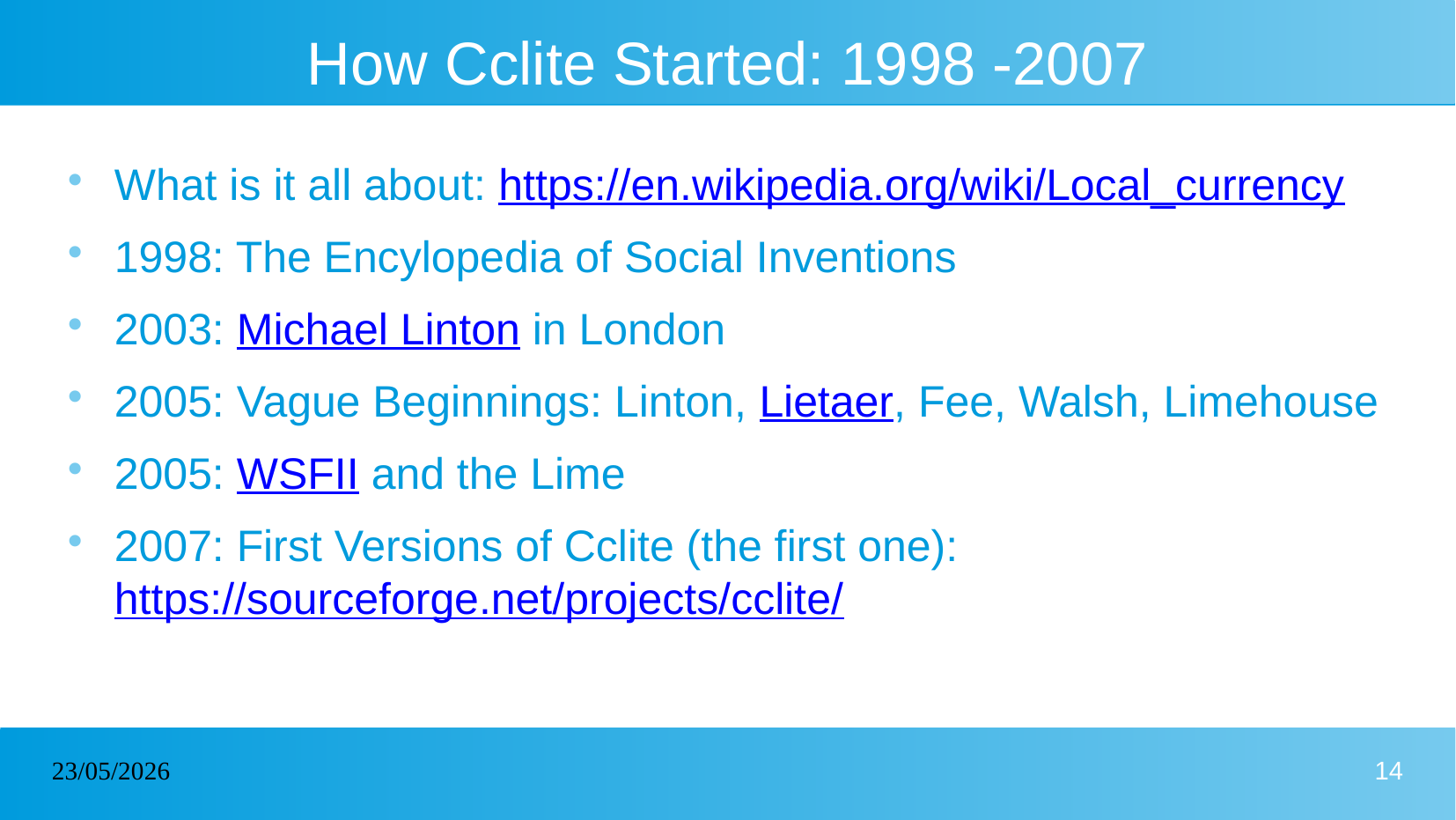

# How Cclite Started: 1998 -2007
What is it all about: https://en.wikipedia.org/wiki/Local_currency
1998: The Encylopedia of Social Inventions
2003: Michael Linton in London
2005: Vague Beginnings: Linton, Lietaer, Fee, Walsh, Limehouse
2005: WSFII and the Lime
2007: First Versions of Cclite (the first one): https://sourceforge.net/projects/cclite/

23/05/2026
14